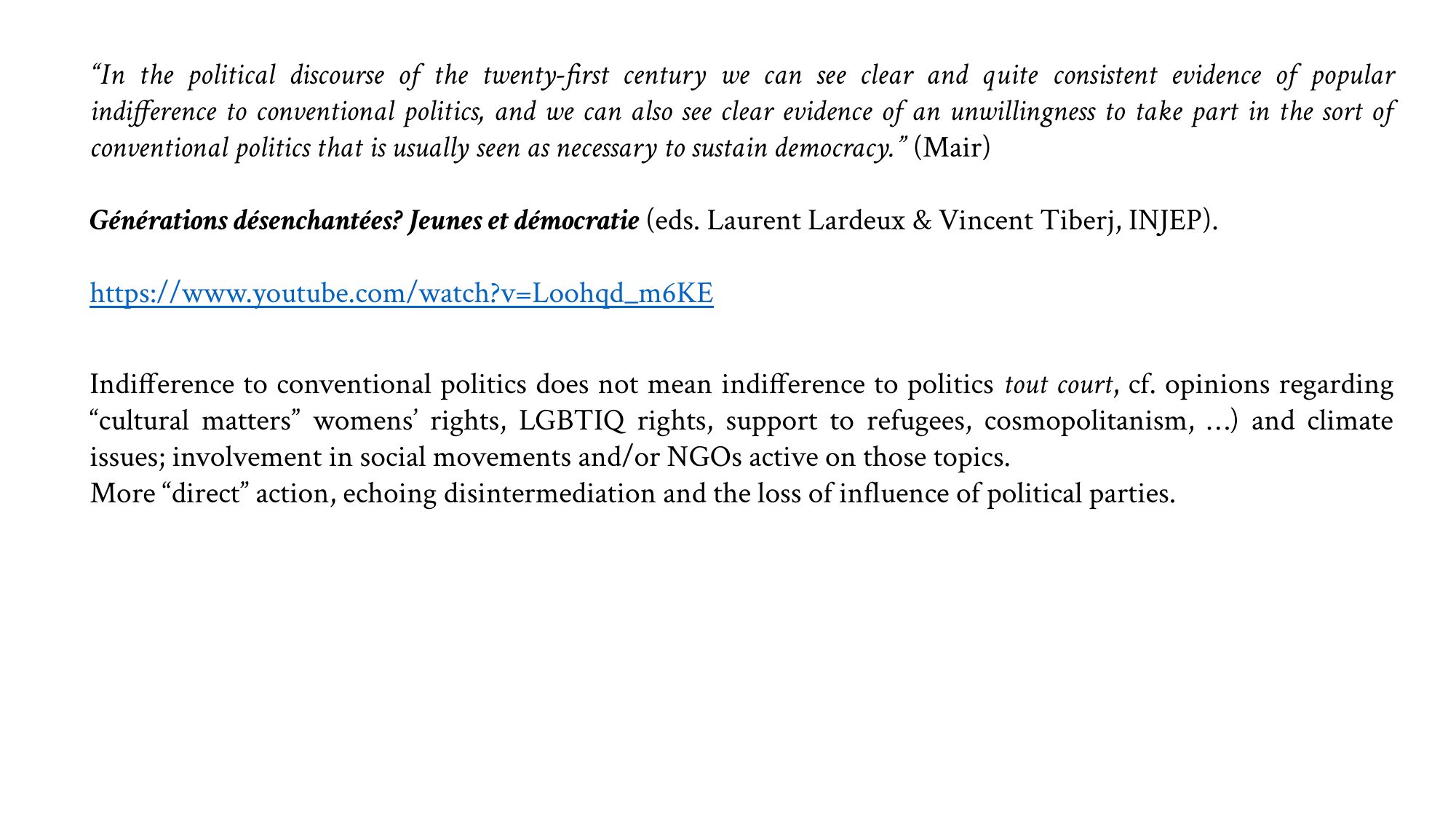

“In the political discourse of the twenty-first century we can see clear and quite consistent evidence of popular indifference to conventional politics, and we can also see clear evidence of an unwillingness to take part in the sort of conventional politics that is usually seen as necessary to sustain democracy.” (Mair)

Générations désenchantées? Jeunes et démocratie (eds. Laurent Lardeux & Vincent Tiberj, INJEP).

https://www.youtube.com/watch?v=Loohqd_m6KE

Indifference to conventional politics does not mean indifference to politics tout court, cf. opinions regarding “cultural matters” womens’ rights, LGBTIQ rights, support to refugees, cosmopolitanism, …) and climate issues; involvement in social movements and/or NGOs active on those topics.
More “direct” action, echoing disintermediation and the loss of influence of political parties.